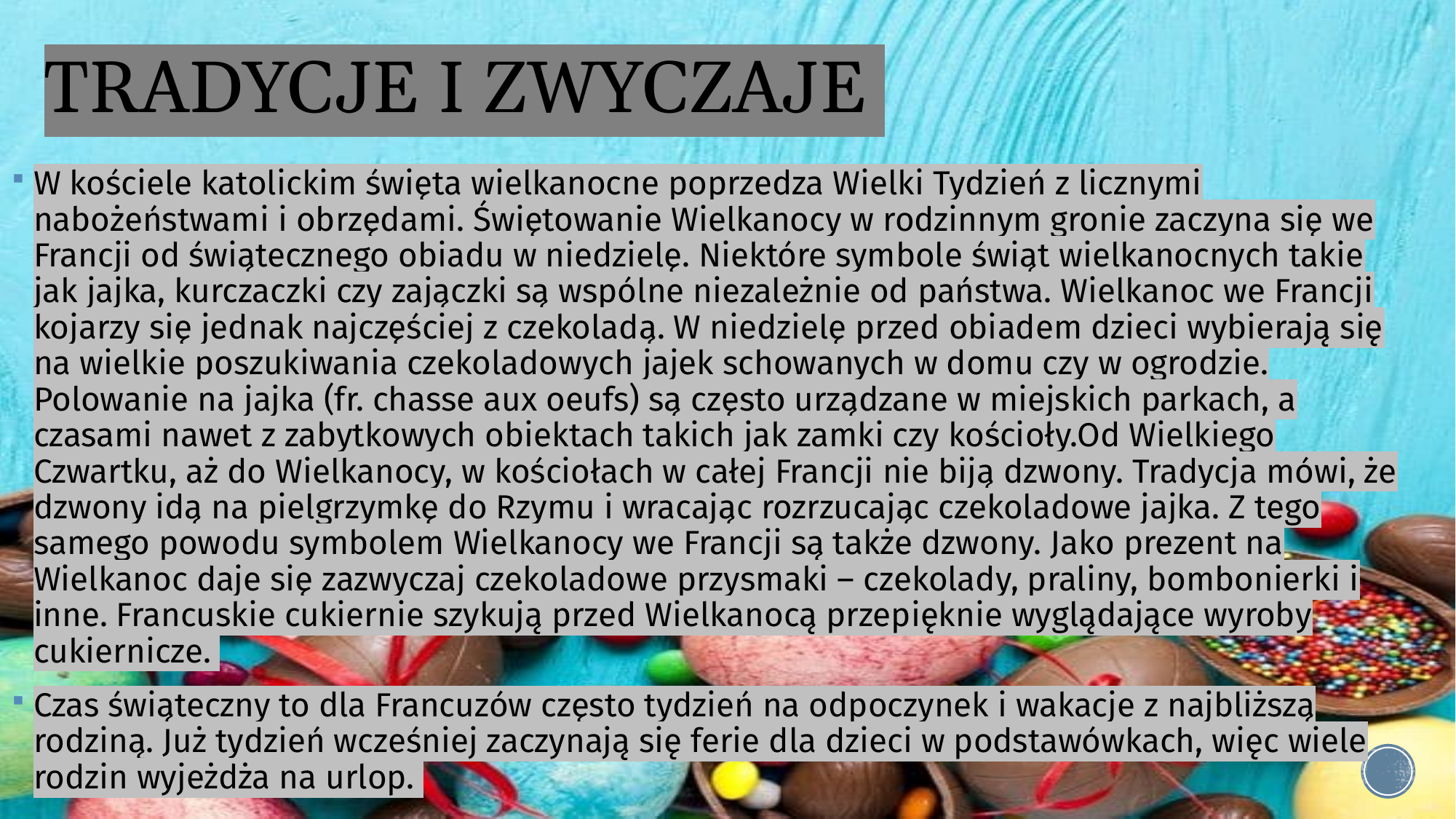

# TRADYCJE I ZWYCZAJE
W kościele katolickim święta wielkanocne poprzedza Wielki Tydzień z licznymi nabożeństwami i obrzędami. Świętowanie Wielkanocy w rodzinnym gronie zaczyna się we Francji od świątecznego obiadu w niedzielę. Niektóre symbole świąt wielkanocnych takie jak jajka, kurczaczki czy zajączki są wspólne niezależnie od państwa. Wielkanoc we Francji kojarzy się jednak najczęściej z czekoladą. W niedzielę przed obiadem dzieci wybierają się na wielkie poszukiwania czekoladowych jajek schowanych w domu czy w ogrodzie. Polowanie na jajka (fr. chasse aux oeufs) są często urządzane w miejskich parkach, a czasami nawet z zabytkowych obiektach takich jak zamki czy kościoły.Od Wielkiego Czwartku, aż do Wielkanocy, w kościołach w całej Francji nie biją dzwony. Tradycja mówi, że dzwony idą na pielgrzymkę do Rzymu i wracając rozrzucając czekoladowe jajka. Z tego samego powodu symbolem Wielkanocy we Francji są także dzwony. Jako prezent na Wielkanoc daje się zazwyczaj czekoladowe przysmaki – czekolady, praliny, bombonierki i inne. Francuskie cukiernie szykują przed Wielkanocą przepięknie wyglądające wyroby cukiernicze.
Czas świąteczny to dla Francuzów często tydzień na odpoczynek i wakacje z najbliższą rodziną. Już tydzień wcześniej zaczynają się ferie dla dzieci w podstawówkach, więc wiele rodzin wyjeżdża na urlop.